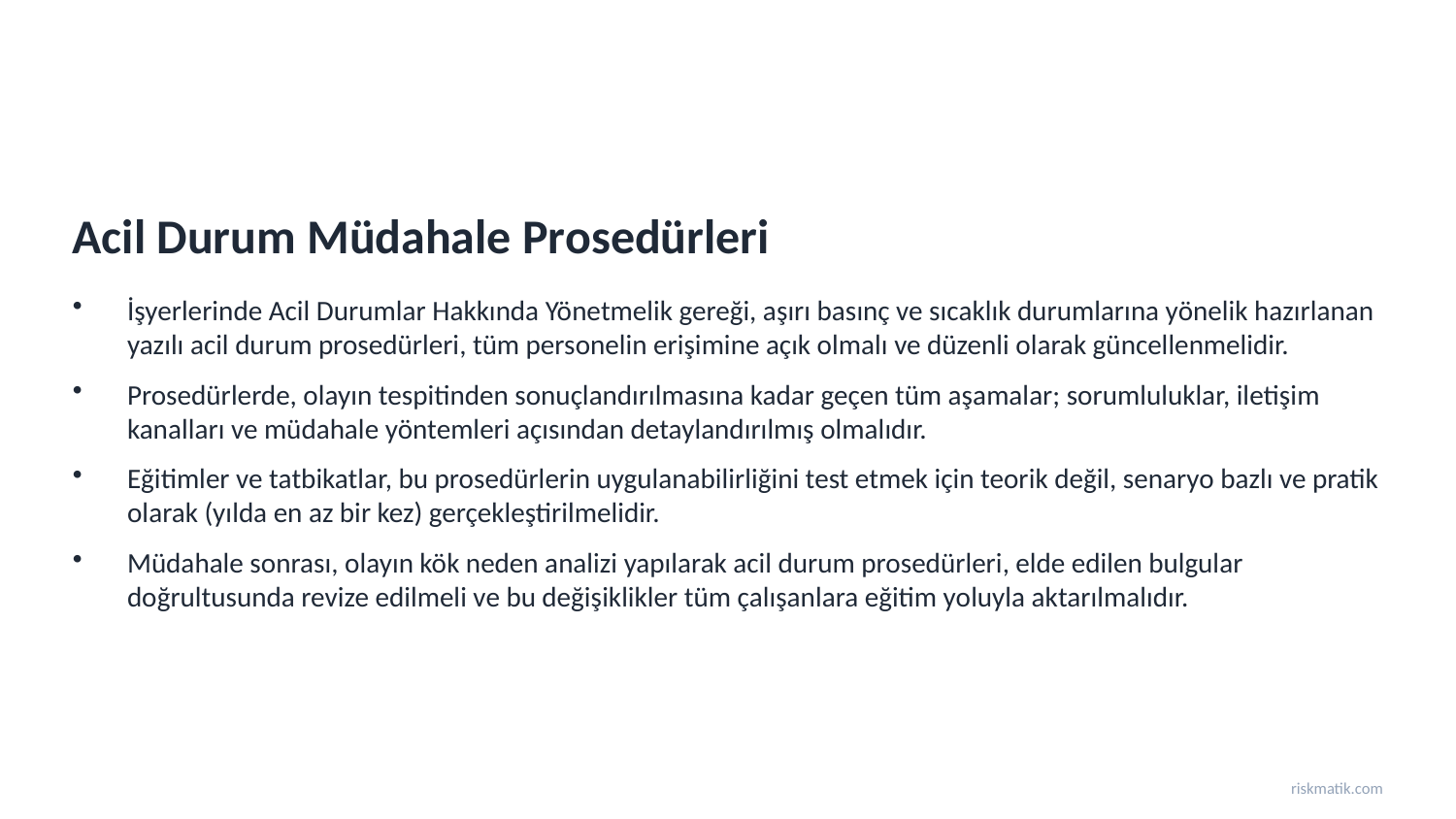

Acil Durum Müdahale Prosedürleri
İşyerlerinde Acil Durumlar Hakkında Yönetmelik gereği, aşırı basınç ve sıcaklık durumlarına yönelik hazırlanan yazılı acil durum prosedürleri, tüm personelin erişimine açık olmalı ve düzenli olarak güncellenmelidir.
Prosedürlerde, olayın tespitinden sonuçlandırılmasına kadar geçen tüm aşamalar; sorumluluklar, iletişim kanalları ve müdahale yöntemleri açısından detaylandırılmış olmalıdır.
Eğitimler ve tatbikatlar, bu prosedürlerin uygulanabilirliğini test etmek için teorik değil, senaryo bazlı ve pratik olarak (yılda en az bir kez) gerçekleştirilmelidir.
Müdahale sonrası, olayın kök neden analizi yapılarak acil durum prosedürleri, elde edilen bulgular doğrultusunda revize edilmeli ve bu değişiklikler tüm çalışanlara eğitim yoluyla aktarılmalıdır.
riskmatik.com